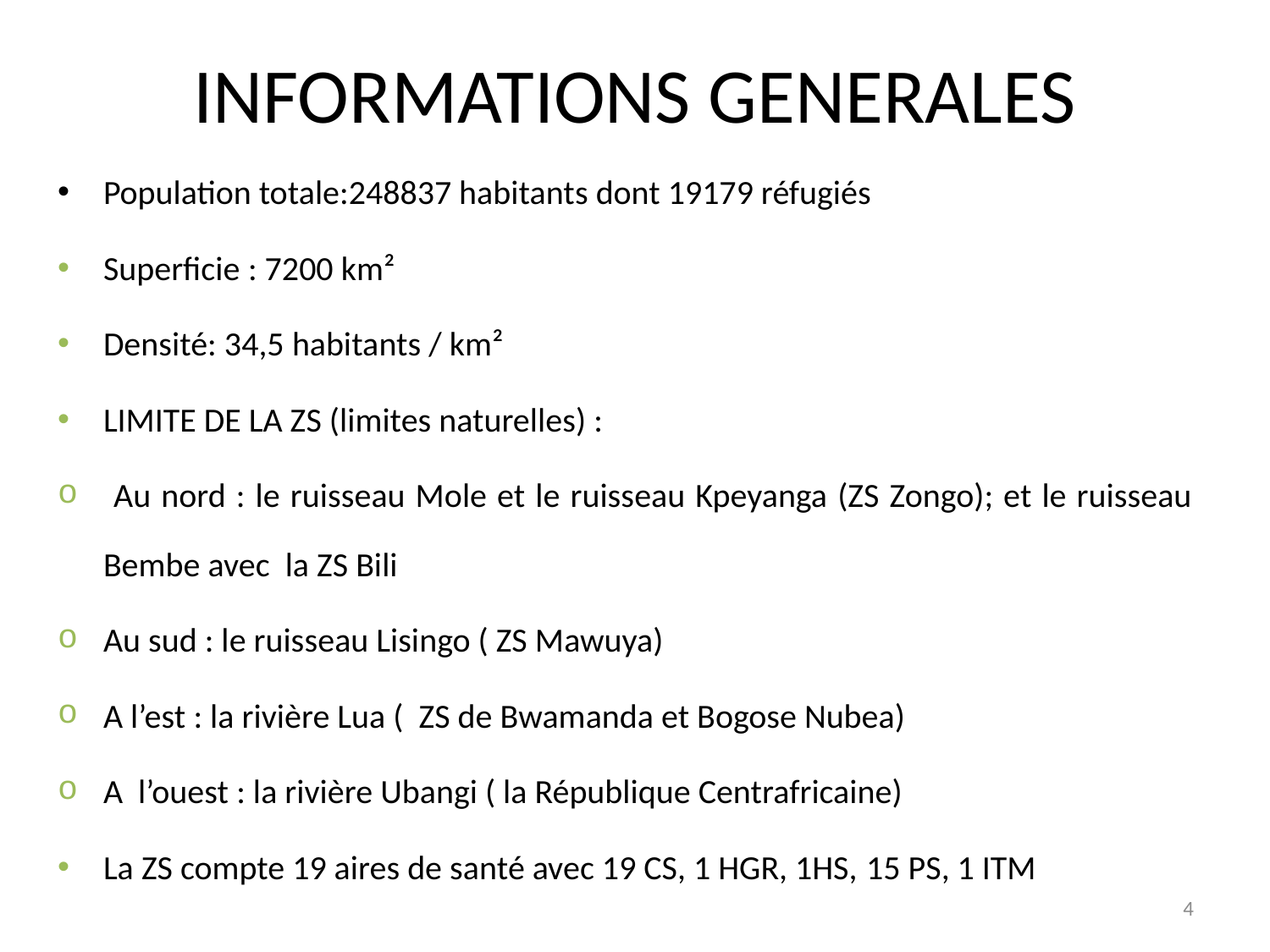

# INFORMATIONS GENERALES
Population totale:248837 habitants dont 19179 réfugiés
Superficie : 7200 km²
Densité: 34,5 habitants / km²
LIMITE DE LA ZS (limites naturelles) :
 Au nord : le ruisseau Mole et le ruisseau Kpeyanga (ZS Zongo); et le ruisseau Bembe avec  la ZS Bili
Au sud : le ruisseau Lisingo ( ZS Mawuya)
A l’est : la rivière Lua (  ZS de Bwamanda et Bogose Nubea)
A  l’ouest : la rivière Ubangi ( la République Centrafricaine)
La ZS compte 19 aires de santé avec 19 CS, 1 HGR, 1HS, 15 PS, 1 ITM

4